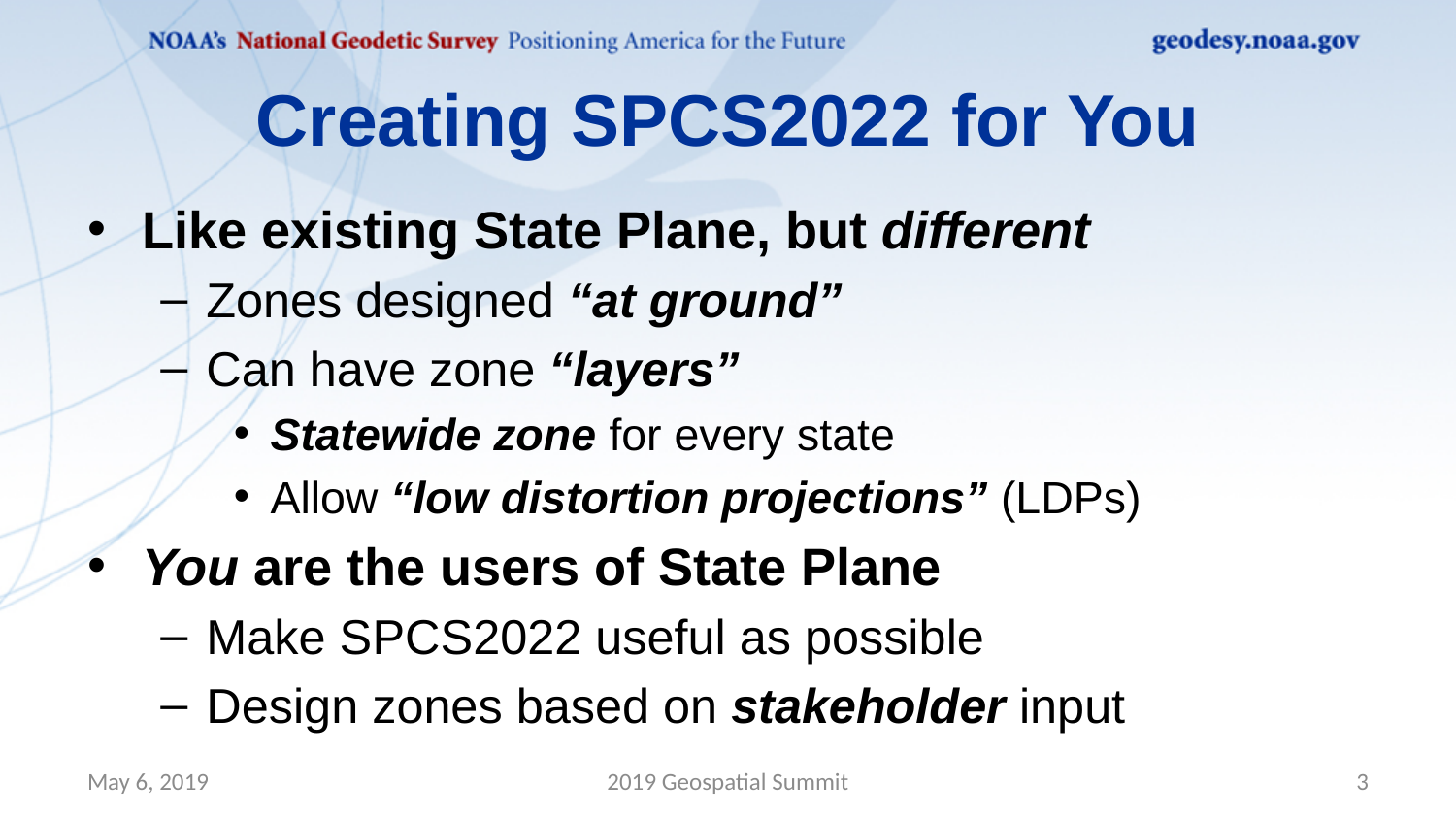

# Creating SPCS2022 for You
Like existing State Plane, but different
Zones designed “at ground”
Can have zone “layers”
Statewide zone for every state
Allow “low distortion projections” (LDPs)
You are the users of State Plane
Make SPCS2022 useful as possible
Design zones based on stakeholder input
May 6, 2019
2019 Geospatial Summit
3